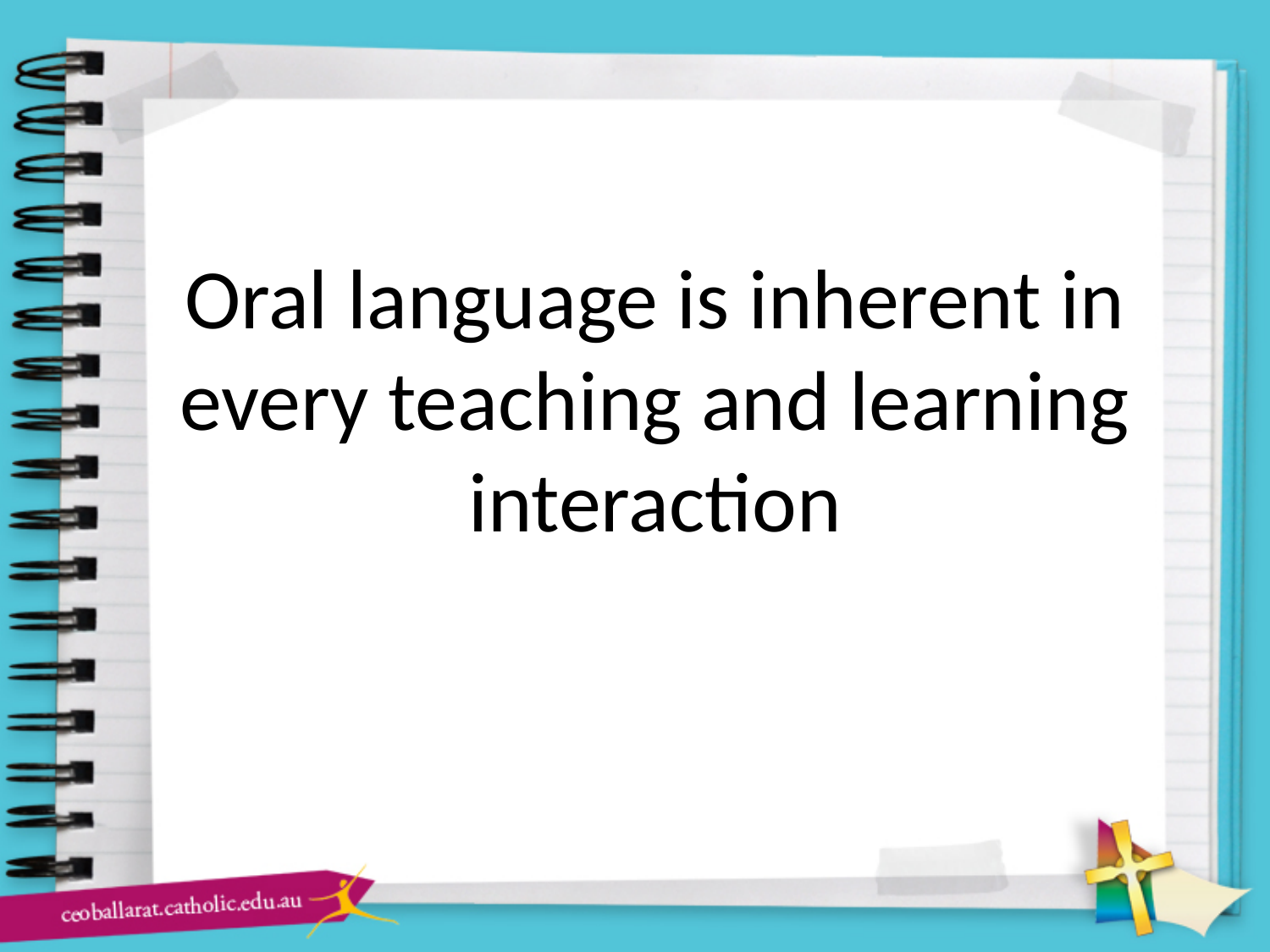

Oral language is inherent in every teaching and learning interaction